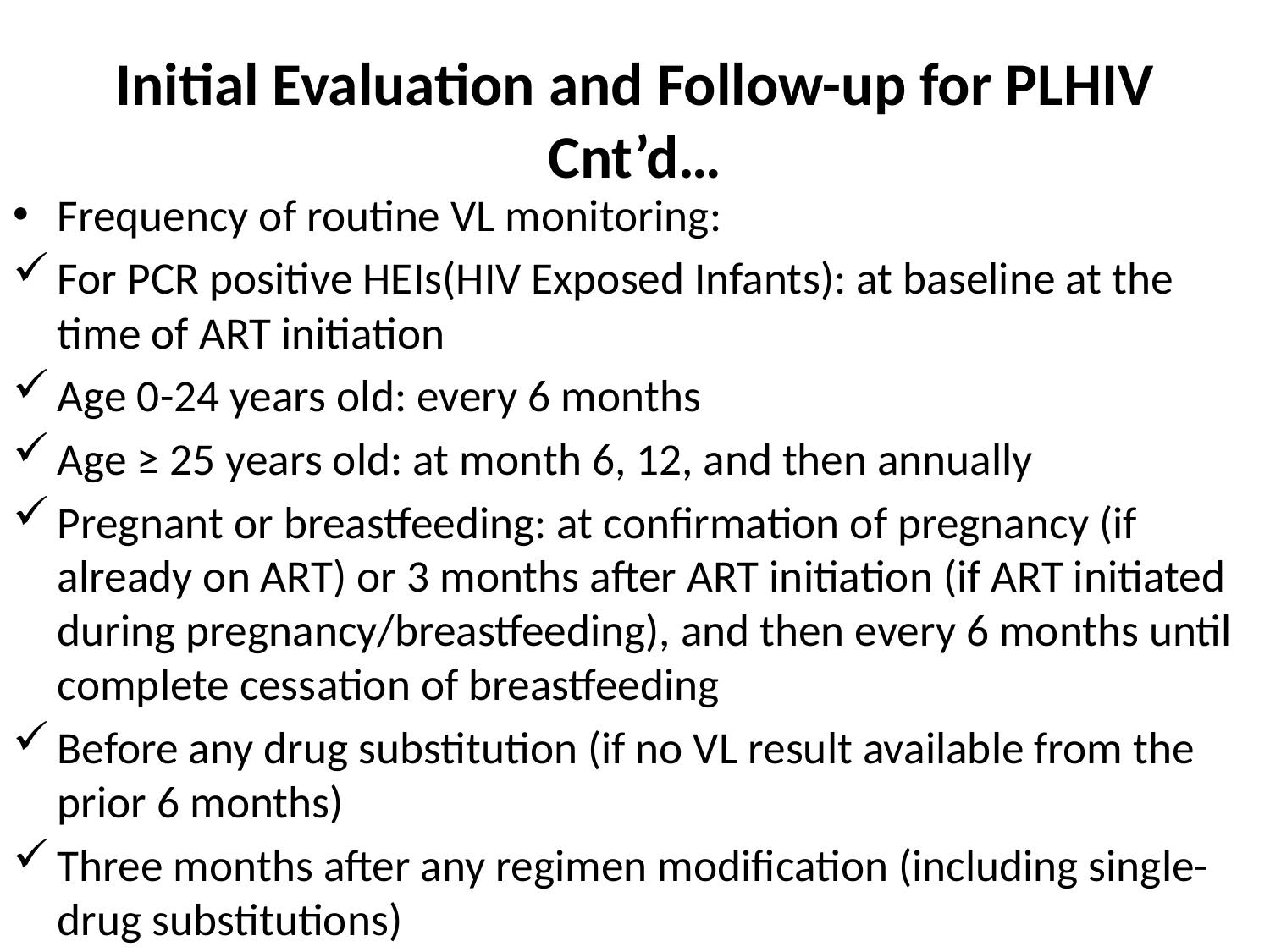

# Initial Evaluation and Follow-up for PLHIV Cnt’d…
Frequency of routine VL monitoring:
For PCR positive HEIs(HIV Exposed Infants): at baseline at the time of ART initiation
Age 0-24 years old: every 6 months
Age ≥ 25 years old: at month 6, 12, and then annually
Pregnant or breastfeeding: at confirmation of pregnancy (if already on ART) or 3 months after ART initiation (if ART initiated during pregnancy/breastfeeding), and then every 6 months until complete cessation of breastfeeding
Before any drug substitution (if no VL result available from the prior 6 months)
Three months after any regimen modification (including single-drug substitutions)